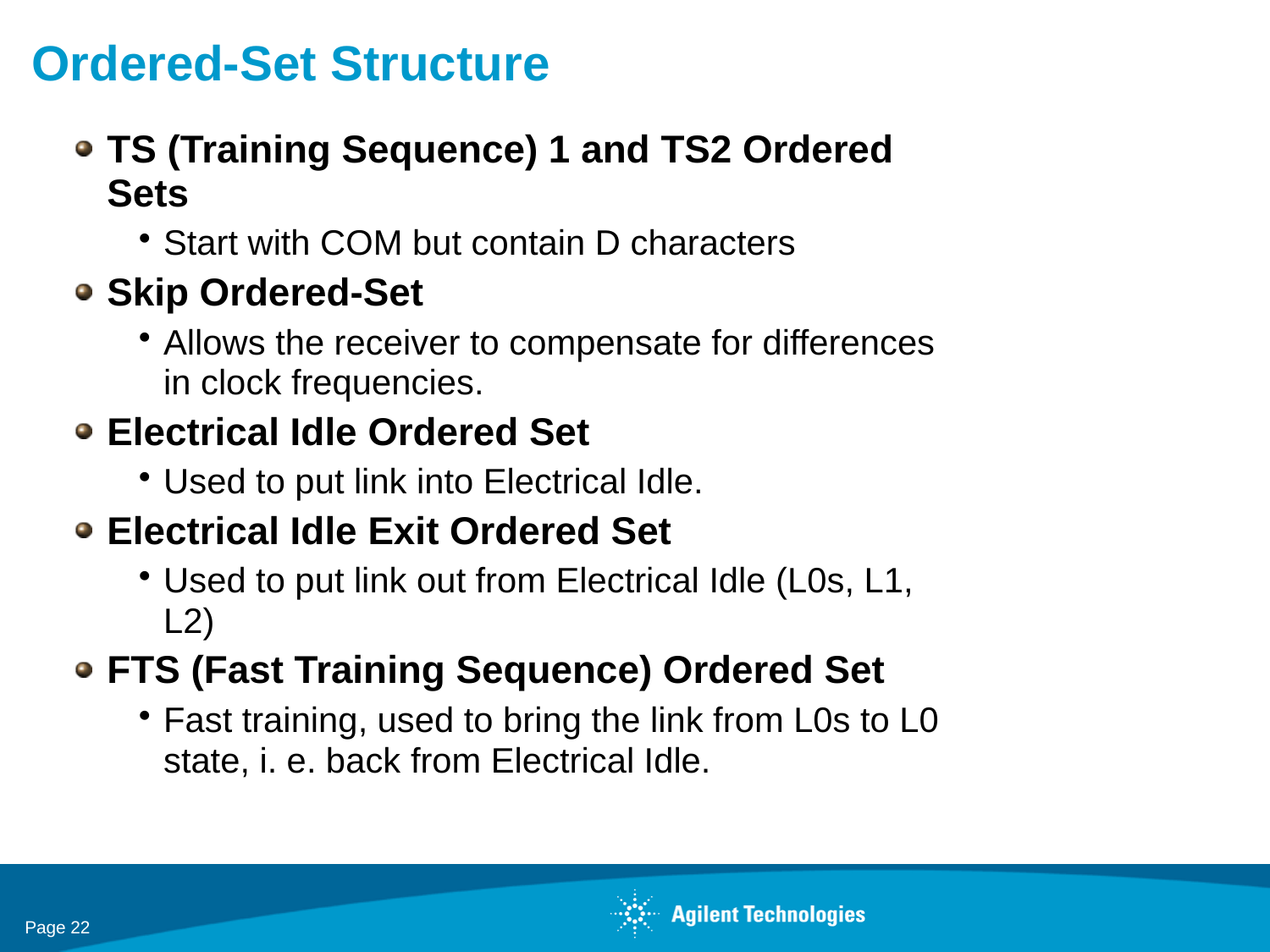

# Ordered-Set Structure
TS (Training Sequence) 1 and TS2 Ordered Sets
Start with COM but contain D characters
Skip Ordered-Set
Allows the receiver to compensate for differences in clock frequencies.
Electrical Idle Ordered Set
Used to put link into Electrical Idle.
Electrical Idle Exit Ordered Set
Used to put link out from Electrical Idle (L0s, L1, L2)
FTS (Fast Training Sequence) Ordered Set
Fast training, used to bring the link from L0s to L0 state, i. e. back from Electrical Idle.
Page 22